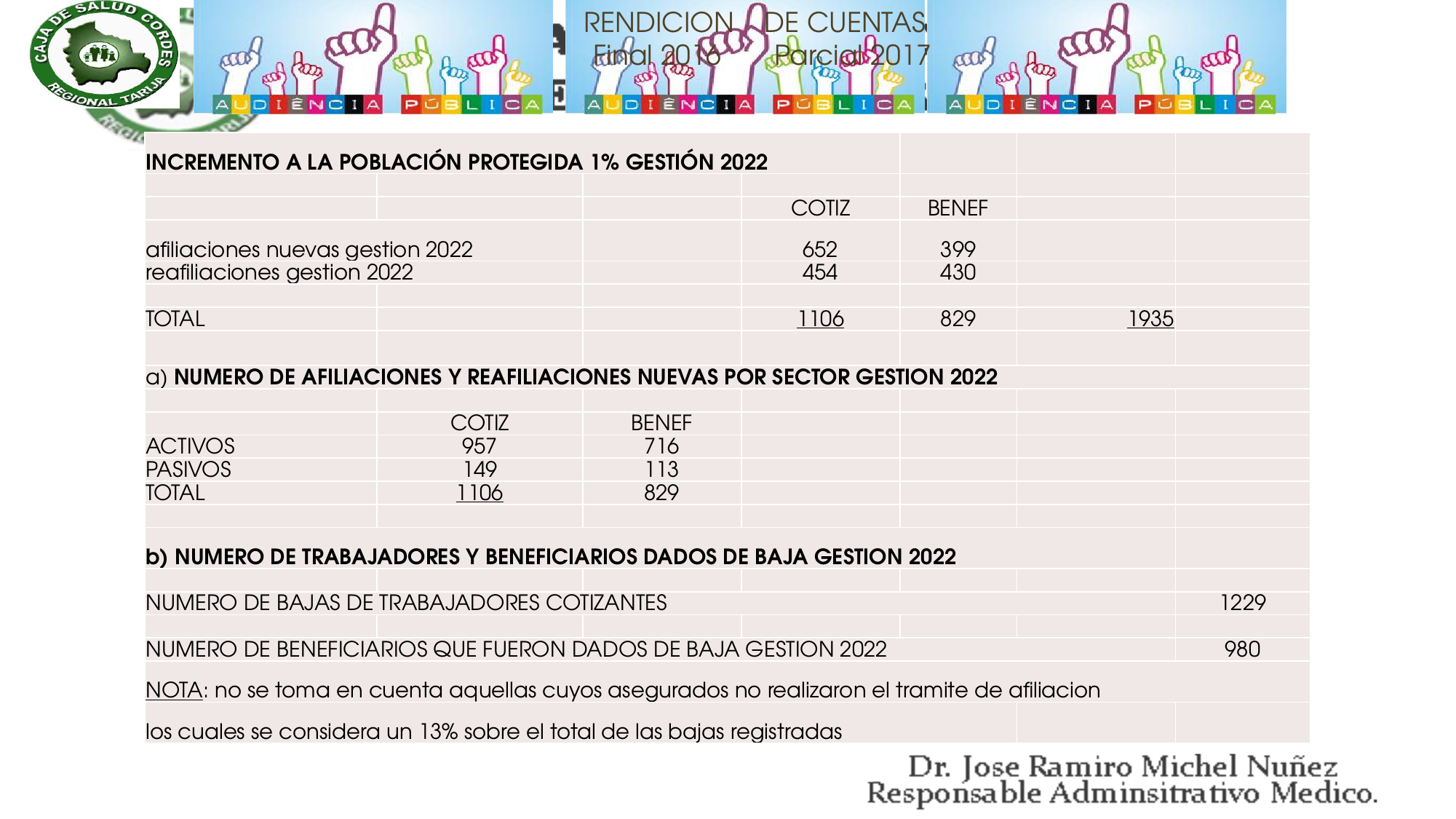

| INCREMENTO A LA POBLACIÓN PROTEGIDA 1% GESTIÓN 2022 |  |  |  |  |  |  |
| --- | --- | --- | --- | --- | --- | --- |
|  |  |  |  |  |  |  |
|  |  |  | COTIZ | BENEF |  |  |
| afiliaciones nuevas gestion 2022 |  |  | 652 | 399 |  |  |
| reafiliaciones gestion 2022 |  |  | 454 | 430 |  |  |
|  |  |  |  |  |  |  |
| TOTAL |  |  | 1106 | 829 | 1935 |  |
|  |  |  |  |  |  |  |
| a) NUMERO DE AFILIACIONES Y REAFILIACIONES NUEVAS POR SECTOR GESTION 2022 |  |  |  |  |  |  |
|  |  |  |  |  |  |  |
|  | COTIZ | BENEF |  |  |  |  |
| ACTIVOS | 957 | 716 |  |  |  |  |
| PASIVOS | 149 | 113 |  |  |  |  |
| TOTAL | 1106 | 829 |  |  |  |  |
|  |  |  |  |  |  |  |
| b) NUMERO DE TRABAJADORES Y BENEFICIARIOS DADOS DE BAJA GESTION 2022 |  |  |  |  |  |  |
|  |  |  |  |  |  |  |
| NUMERO DE BAJAS DE TRABAJADORES COTIZANTES |  |  |  |  |  | 1229 |
|  |  |  |  |  |  |  |
| NUMERO DE BENEFICIARIOS QUE FUERON DADOS DE BAJA GESTION 2022 |  |  |  |  |  | 980 |
| NOTA: no se toma en cuenta aquellas cuyos asegurados no realizaron el tramite de afiliacion |  |  |  |  |  |  |
| los cuales se considera un 13% sobre el total de las bajas registradas |  |  |  |  |  |  |